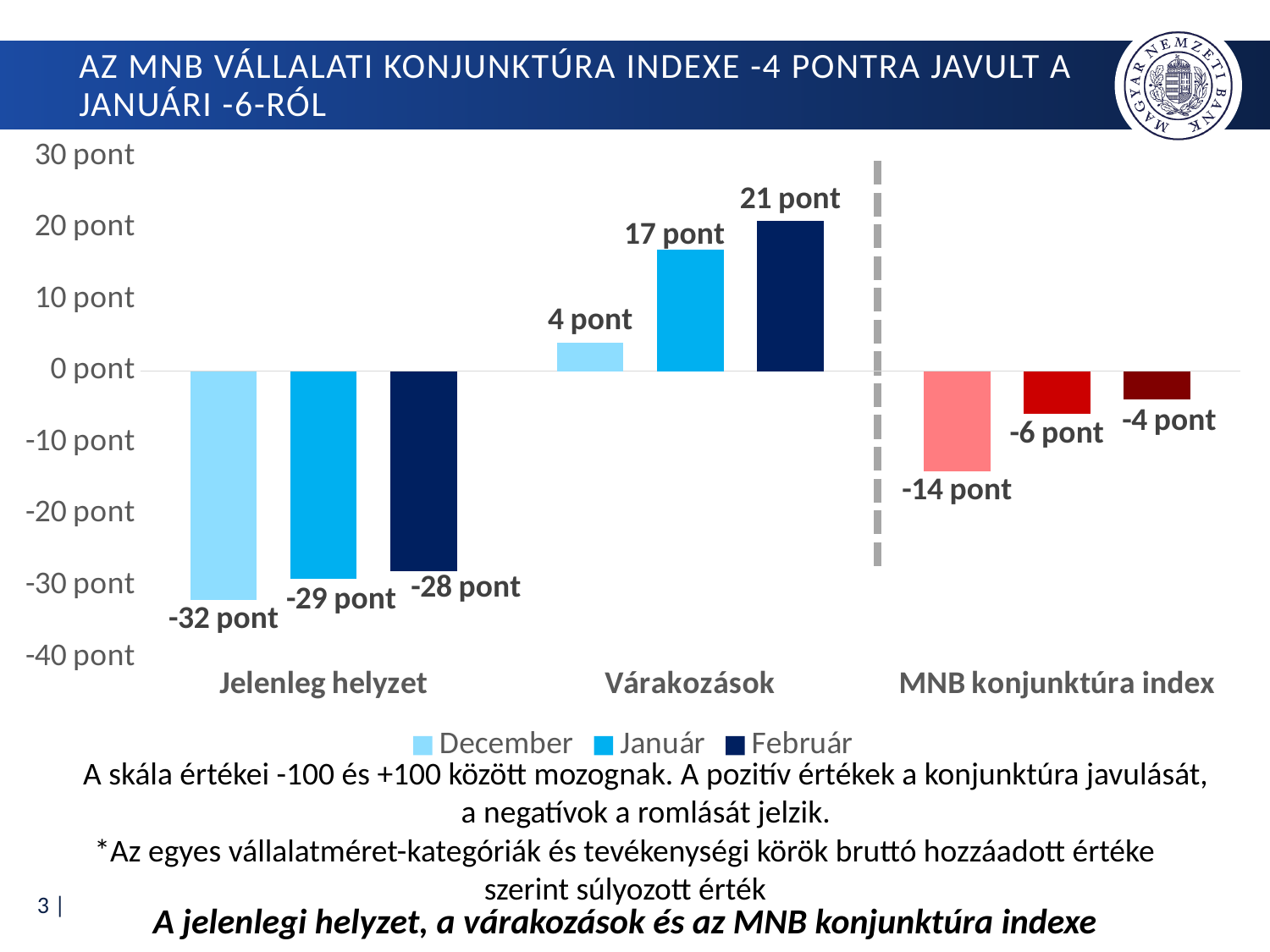

# Az MNB vállalati konjunktúra indexe -4 pontra javult a januári -6-ról

### Chart

| Category | December | Január | Február |
|---|---|---|---|
| Jelenleg helyzet | -32.0 | -29.0 | -28.0 |
| Várakozások | 4.0 | 17.0 | 21.0 |
| MNB konjunktúra index | -14.0 | -6.0 | -4.0 |
A skála értékei -100 és +100 között mozognak. A pozitív értékek a konjunktúra javulását, a negatívok a romlását jelzik.
*Az egyes vállalatméret-kategóriák és tevékenységi körök bruttó hozzáadott értéke szerint súlyozott érték
A jelenlegi helyzet, a várakozások és az MNB konjunktúra indexe